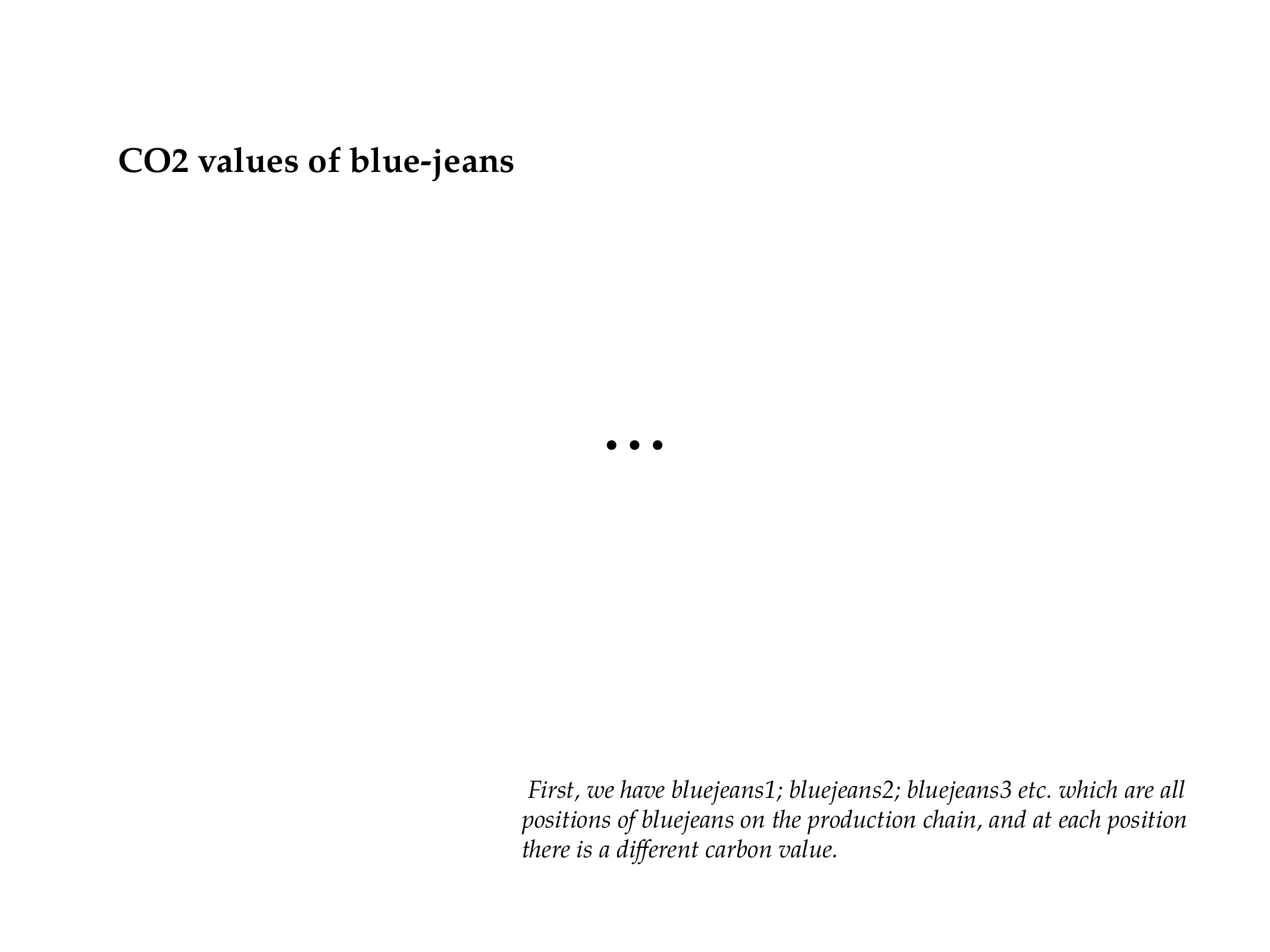

CO2 values of blue-jeans
…
 First, we have bluejeans1; bluejeans2; bluejeans3 etc. which are all positions of bluejeans on the production chain, and at each position there is a different carbon value.